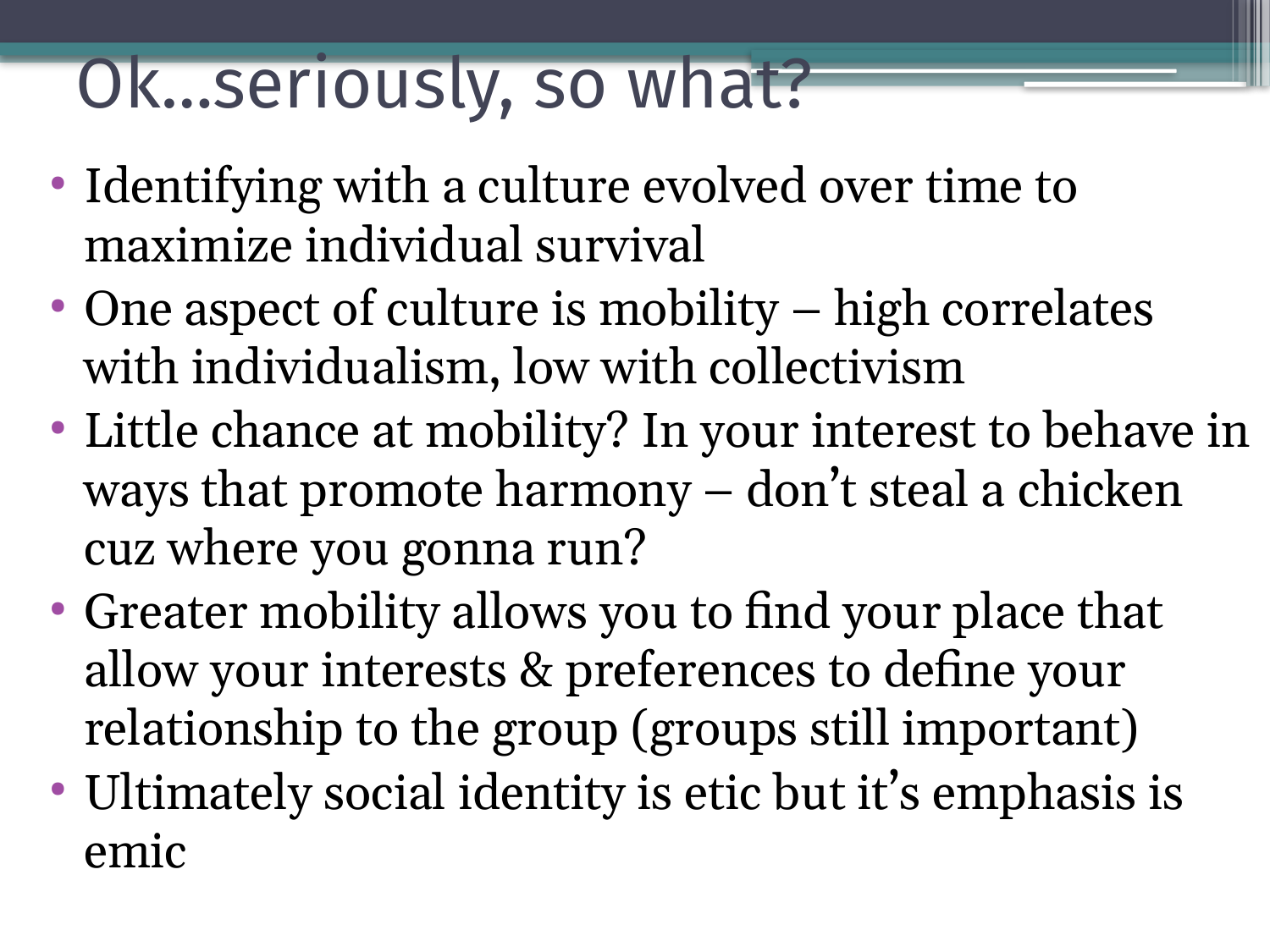

# Ok…seriously, so what?
Identifying with a culture evolved over time to maximize individual survival
One aspect of culture is mobility – high correlates with individualism, low with collectivism
Little chance at mobility? In your interest to behave in ways that promote harmony – don’t steal a chicken cuz where you gonna run?
Greater mobility allows you to find your place that allow your interests & preferences to define your relationship to the group (groups still important)
Ultimately social identity is etic but it’s emphasis is emic